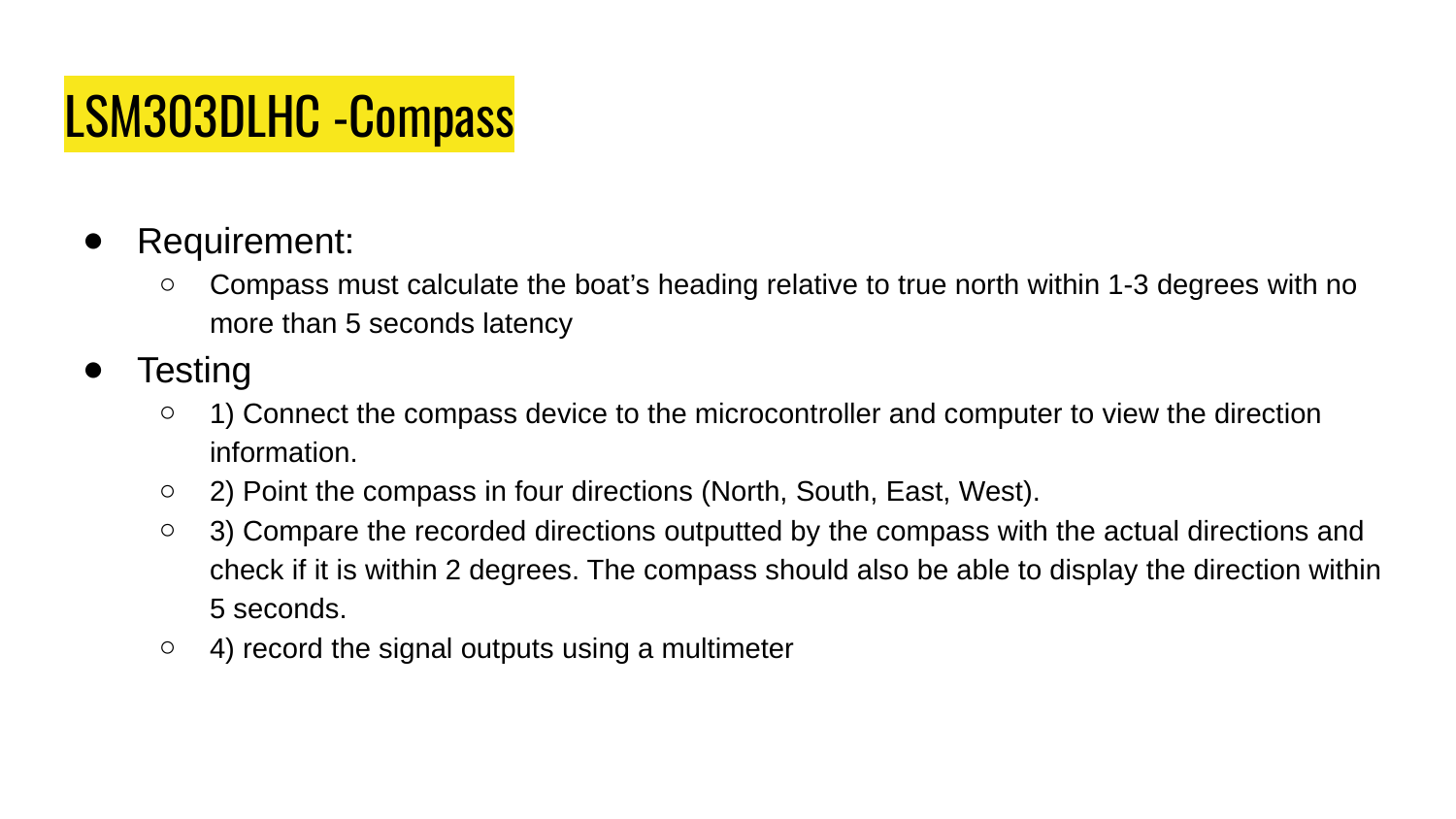

# LSM303DLHC -Compass
Requirement:
Compass must calculate the boat’s heading relative to true north within 1-3 degrees with no more than 5 seconds latency
Testing
1) Connect the compass device to the microcontroller and computer to view the direction information.
2) Point the compass in four directions (North, South, East, West).
3) Compare the recorded directions outputted by the compass with the actual directions and check if it is within 2 degrees. The compass should also be able to display the direction within 5 seconds.
4) record the signal outputs using a multimeter